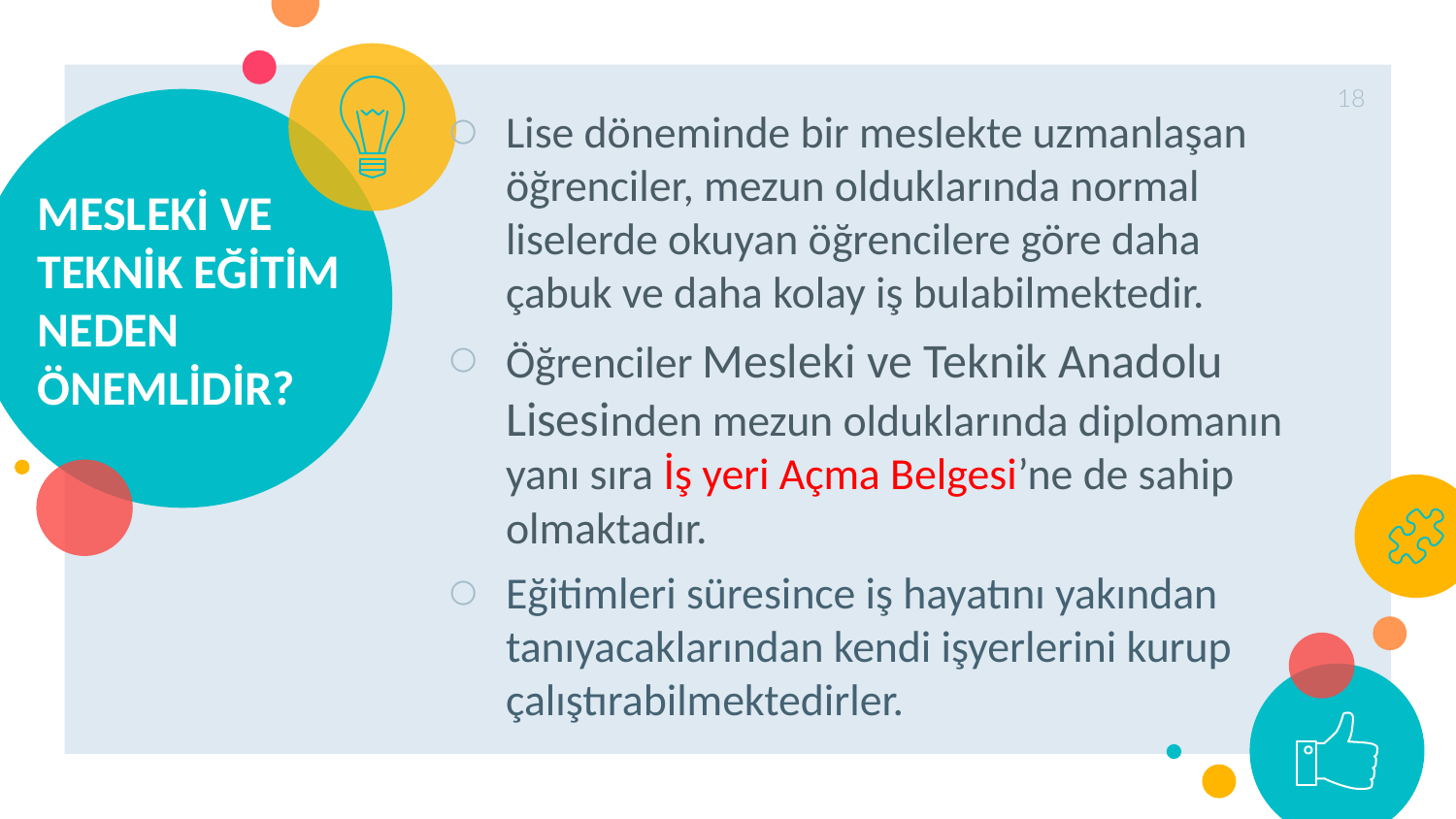

18
# MESLEKİ VE TEKNİK EĞİTİM NEDEN ÖNEMLİDİR?
Lise döneminde bir meslekte uzmanlaşan öğrenciler, mezun olduklarında normal liselerde okuyan öğrencilere göre daha çabuk ve daha kolay iş bulabilmektedir.
Öğrenciler Mesleki ve Teknik Anadolu  Lisesinden mezun olduklarında diplomanın yanı sıra İş yeri Açma Belgesi’ne de sahip olmaktadır.
Eğitimleri süresince iş hayatını yakından tanıyacaklarından kendi işyerlerini kurup çalıştırabilmektedirler.